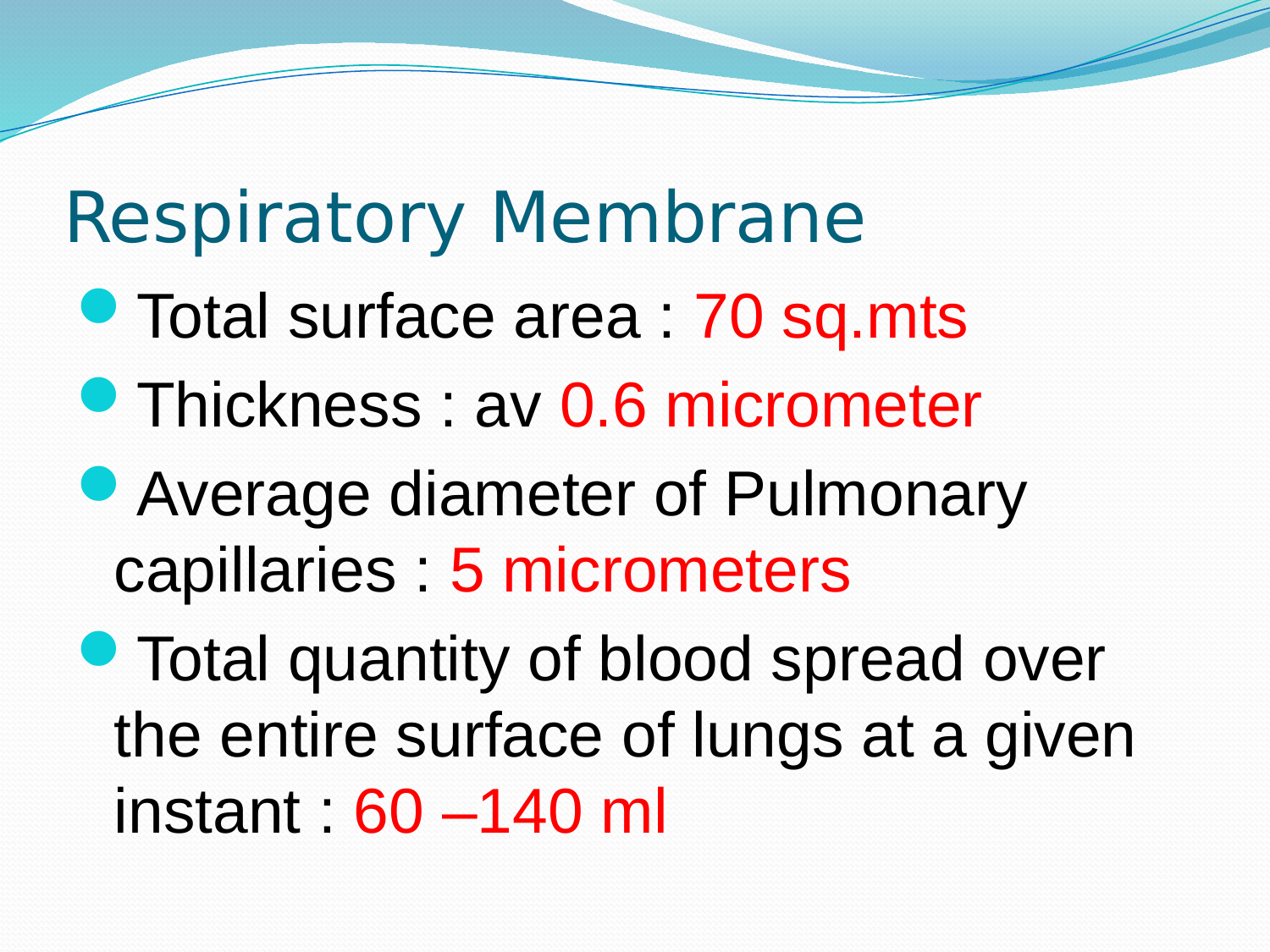

# Respiratory Membrane
Total surface area : 70 sq.mts
Thickness : av 0.6 micrometer
Average diameter of Pulmonary capillaries : 5 micrometers
Total quantity of blood spread over the entire surface of lungs at a given instant : 60 –140 ml